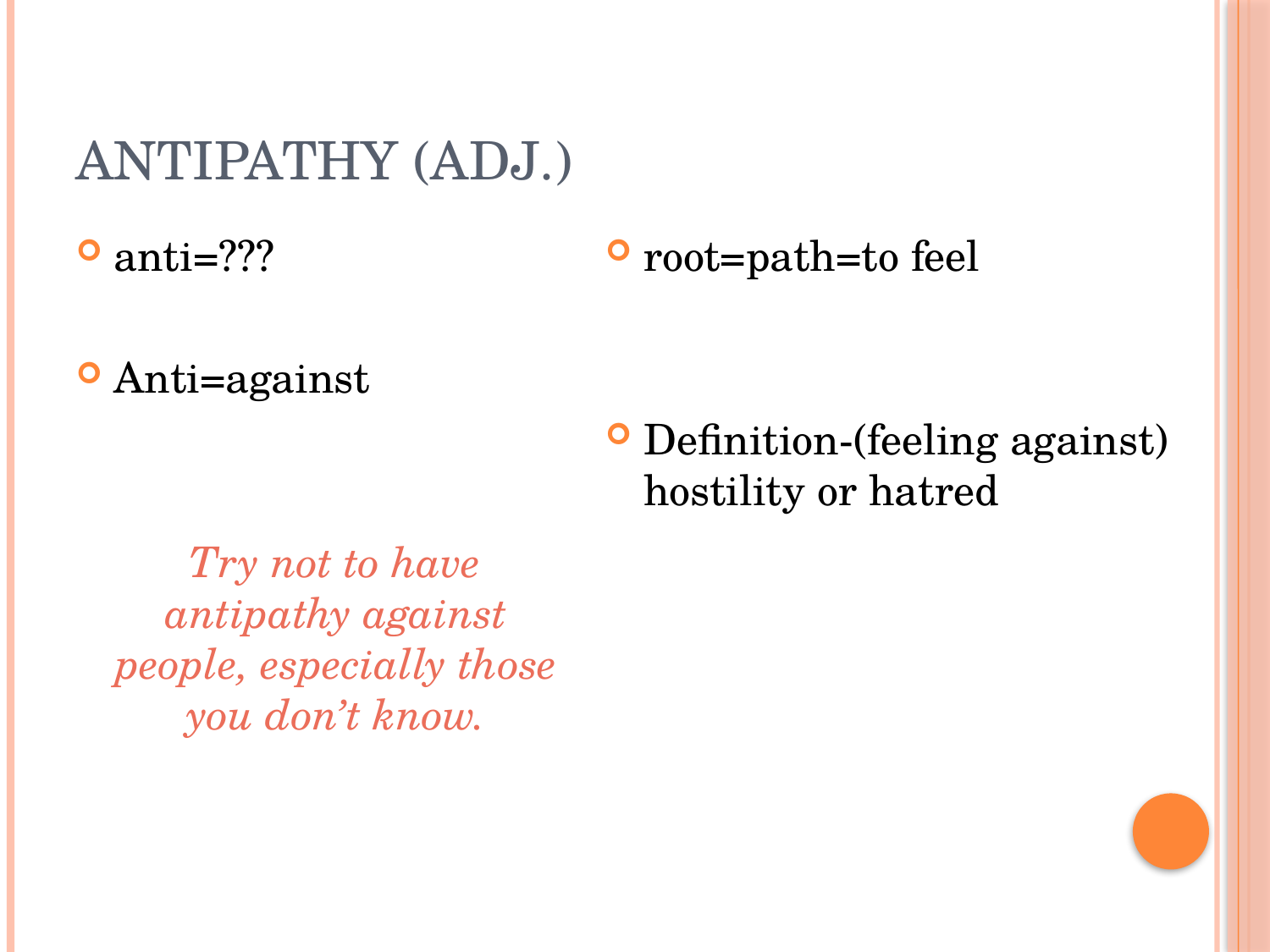

# Antipathy (adj.)
anti=???

Anti=against

   Try not to have antipathy against people, especially those you don’t know.
root=path=to feel

Definition-(feeling against) hostility or hatred